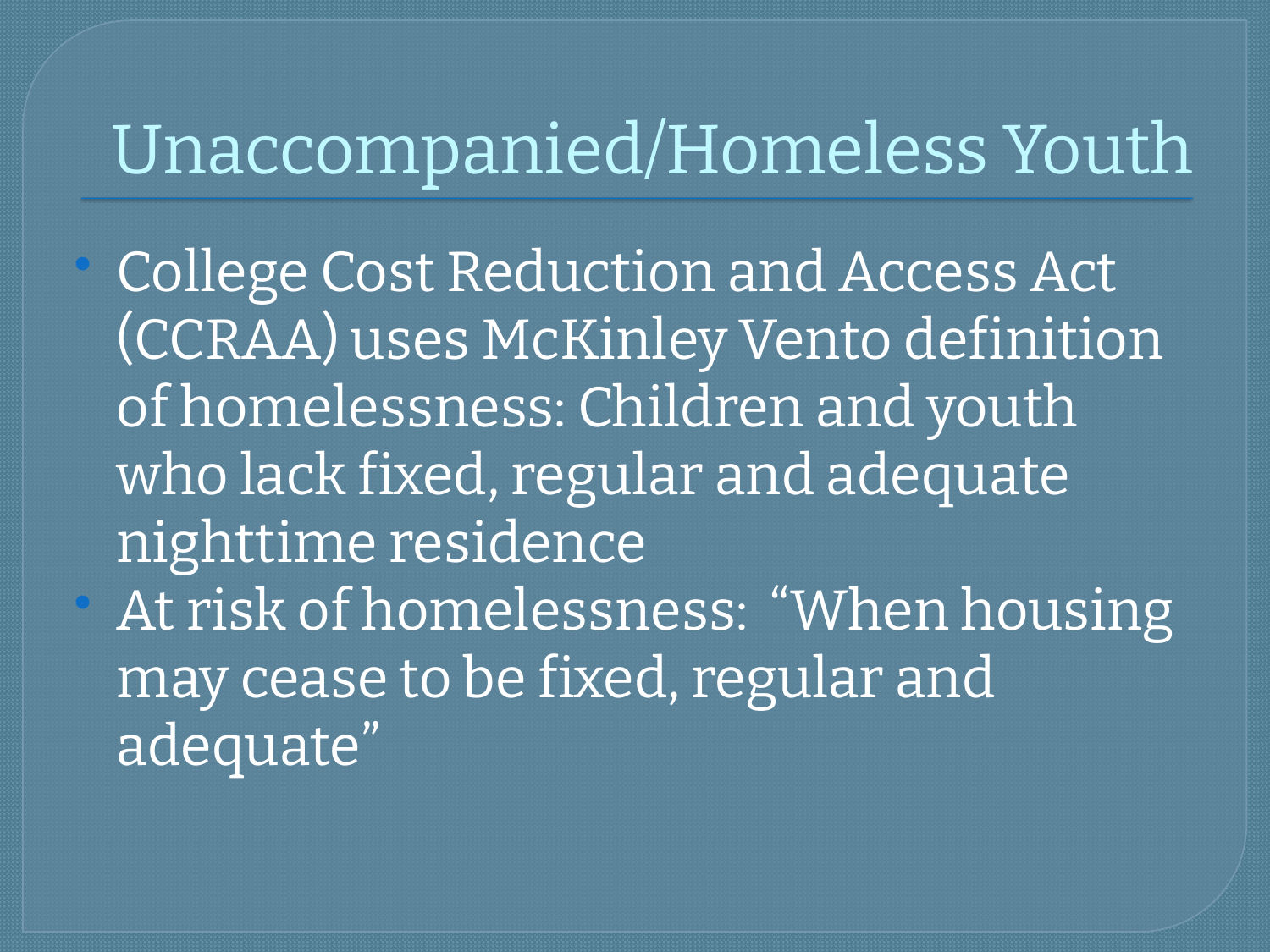

# Unaccompanied/Homeless Youth
College Cost Reduction and Access Act (CCRAA) uses McKinley Vento definition of homelessness: Children and youth who lack fixed, regular and adequate nighttime residence
At risk of homelessness:  “When housing may cease to be fixed, regular and adequate”